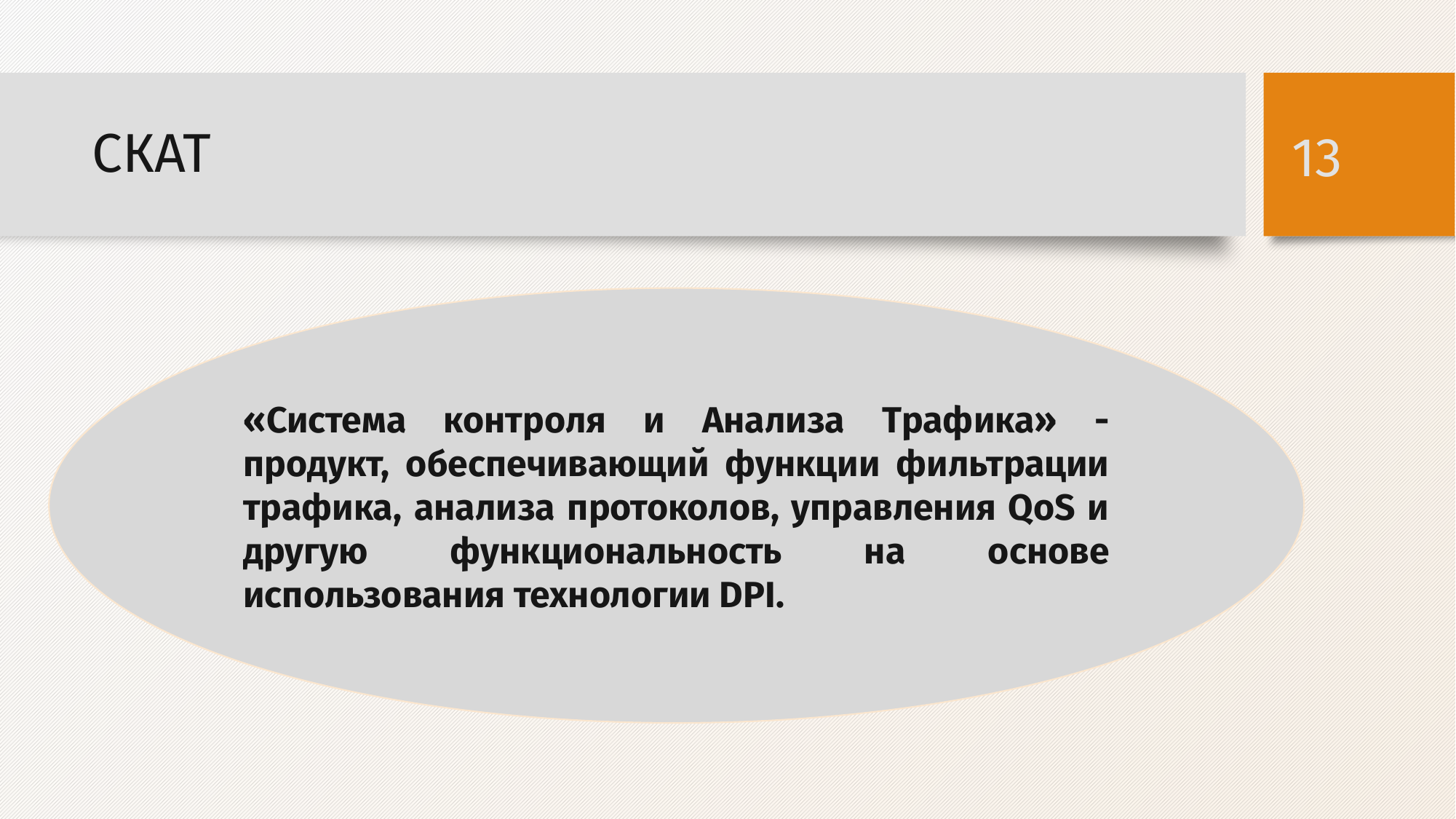

13
# СКАТ
«Система контроля и Анализа Трафика» - продукт, обеспечивающий функции фильтрации трафика, анализа протоколов, управления QoS и другую функциональность на основе использования технологии DPI.